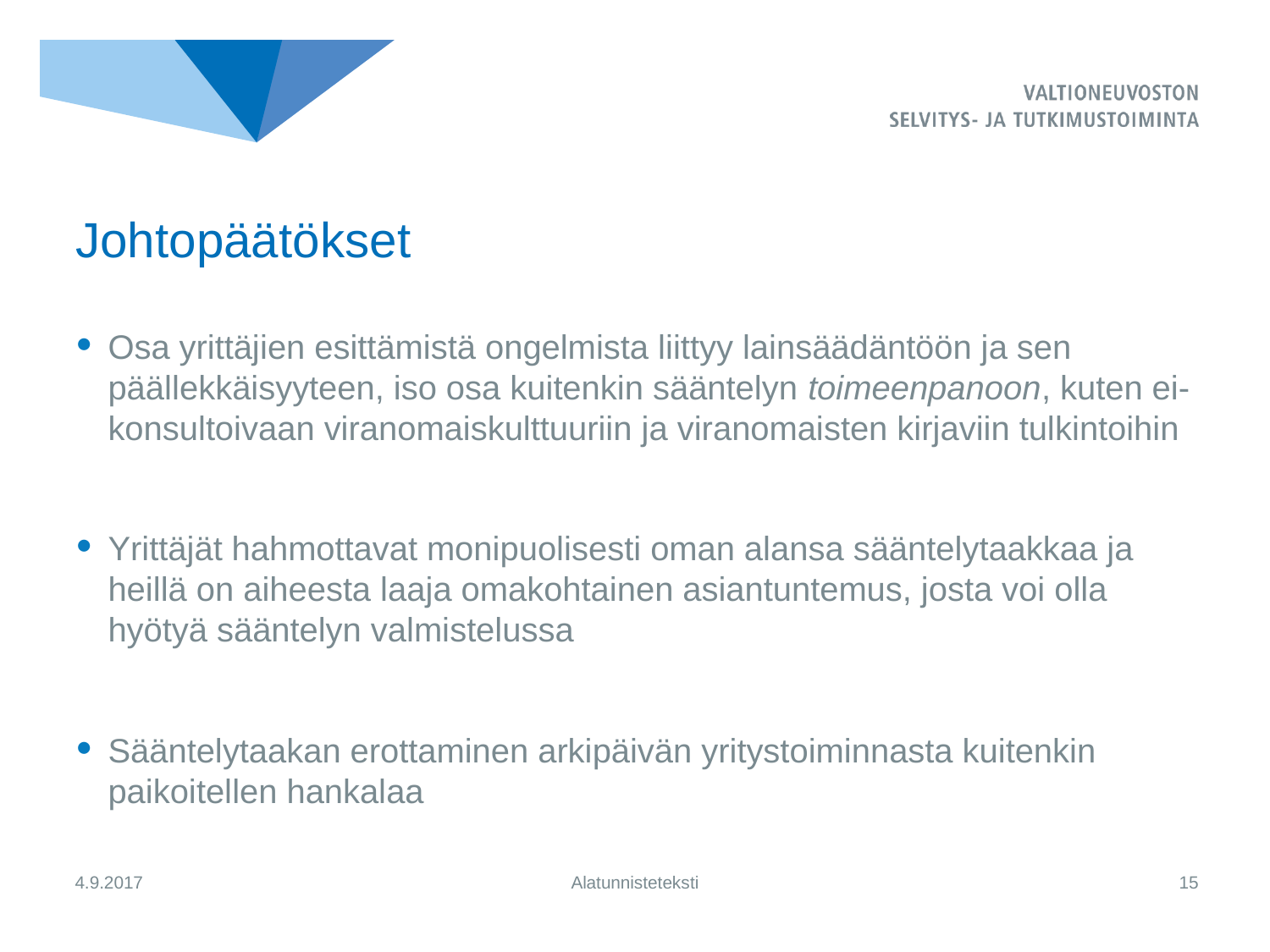

# Johtopäätökset
Osa yrittäjien esittämistä ongelmista liittyy lainsäädäntöön ja sen päällekkäisyyteen, iso osa kuitenkin sääntelyn toimeenpanoon, kuten ei-konsultoivaan viranomaiskulttuuriin ja viranomaisten kirjaviin tulkintoihin

Yrittäjät hahmottavat monipuolisesti oman alansa sääntelytaakkaa ja heillä on aiheesta laaja omakohtainen asiantuntemus, josta voi olla hyötyä sääntelyn valmistelussa

Sääntelytaakan erottaminen arkipäivän yritystoiminnasta kuitenkin paikoitellen hankalaa
4.9.2017
Alatunnisteteksti
15